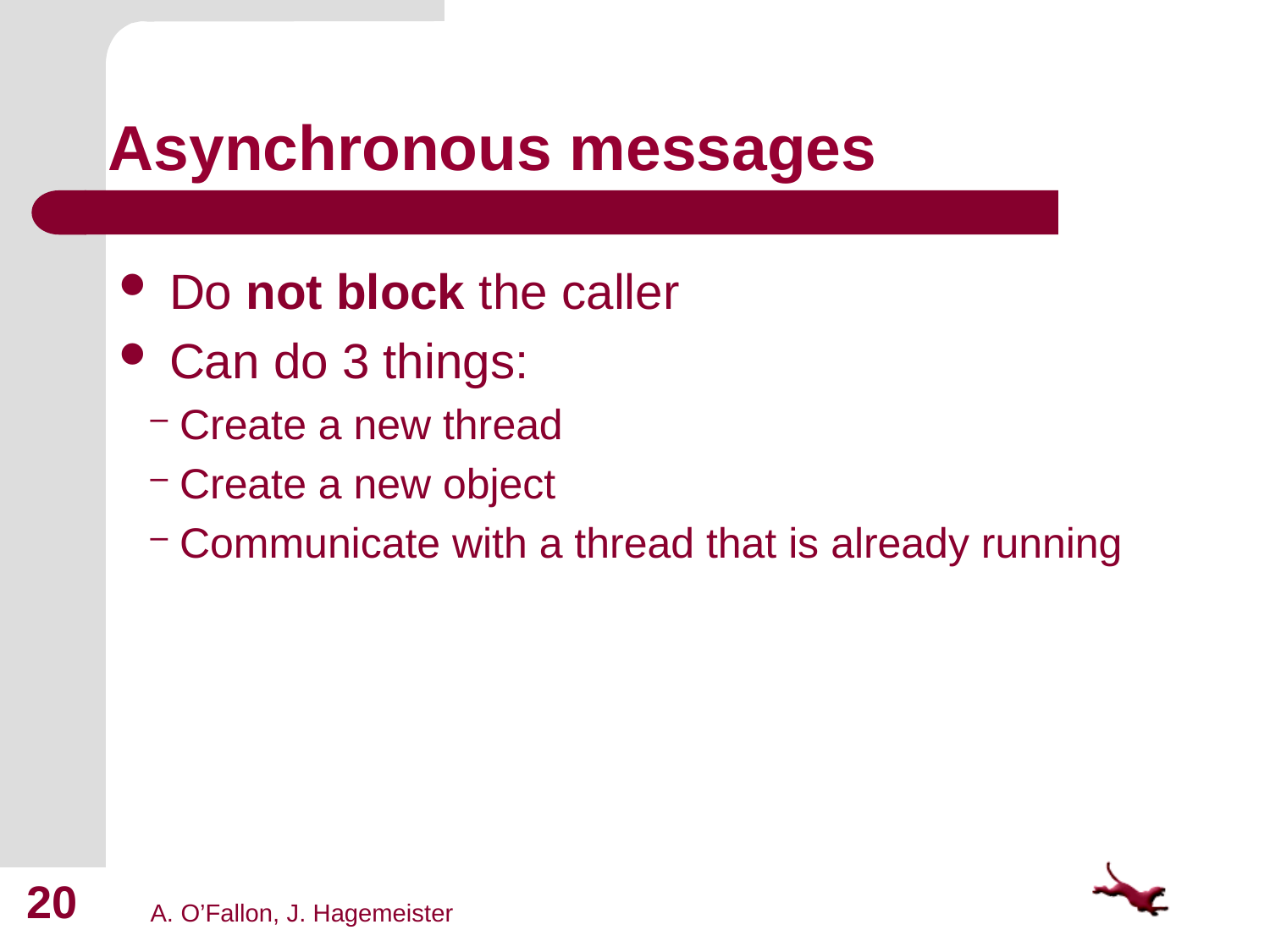

# Asynchronous messages
 Do not block the caller
 Can do 3 things:
 Create a new thread
 Create a new object
 Communicate with a thread that is already running
20
A. O’Fallon, J. Hagemeister